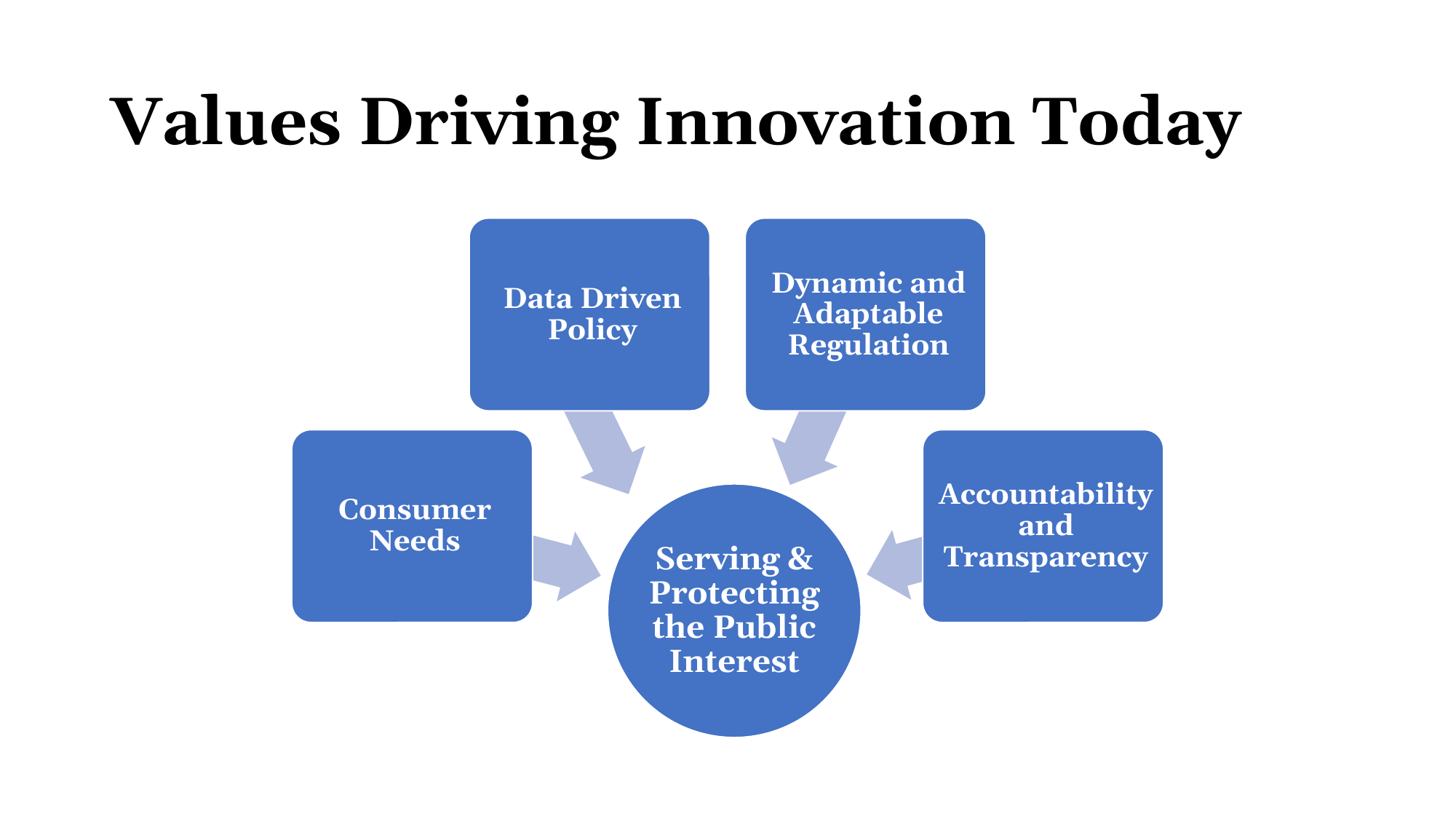

# Values Driving Innovation Today
Serving & Protecting the Public Interest
Consumer Needs
Data Driven Policy
Dynamic and Adaptable Regulation
Accountability and Transparency